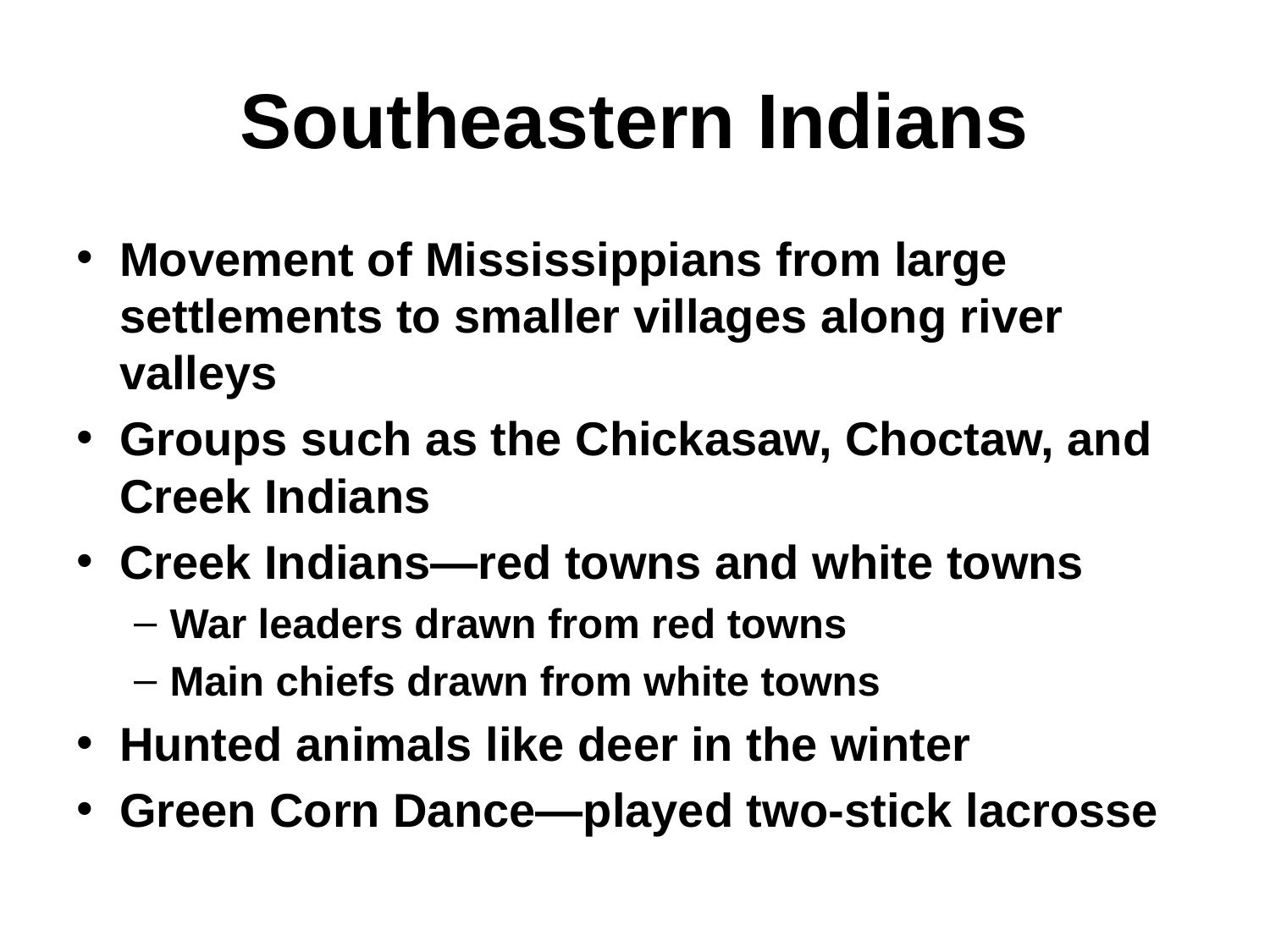

# Southeastern Indians
Movement of Mississippians from large settlements to smaller villages along river valleys
Groups such as the Chickasaw, Choctaw, and Creek Indians
Creek Indians—red towns and white towns
War leaders drawn from red towns
Main chiefs drawn from white towns
Hunted animals like deer in the winter
Green Corn Dance—played two-stick lacrosse